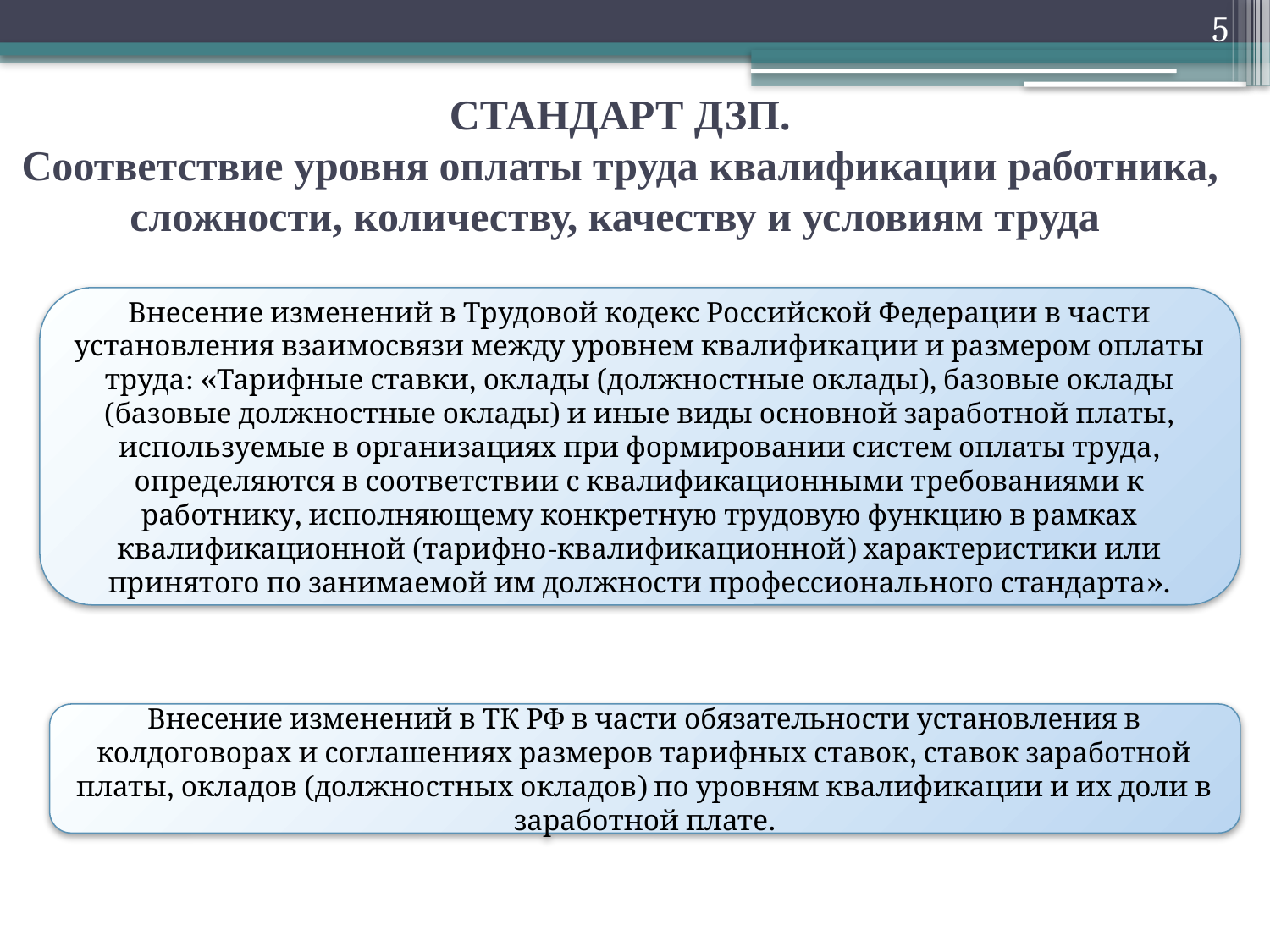

5
# СТАНДАРТ ДЗП. Соответствие уровня оплаты труда квалификации работника, сложности, количеству, качеству и условиям труда

Внесение изменений в Трудовой кодекс Российской Федерации в части установления взаимосвязи между уровнем квалификации и размером оплаты труда: «Тарифные ставки, оклады (должностные оклады), базовые оклады (базовые должностные оклады) и иные виды основной заработной платы, используемые в организациях при формировании систем оплаты труда, определяются в соответствии с квалификационными требованиями к работнику, исполняющему конкретную трудовую функцию в рамках квалификационной (тарифно-квалификационной) характеристики или принятого по занимаемой им должности профессионального стандарта».

Внесение изменений в ТК РФ в части обязательности установления в колдоговорах и соглашениях размеров тарифных ставок, ставок заработной платы, окладов (должностных окладов) по уровням квалификации и их доли в заработной плате.